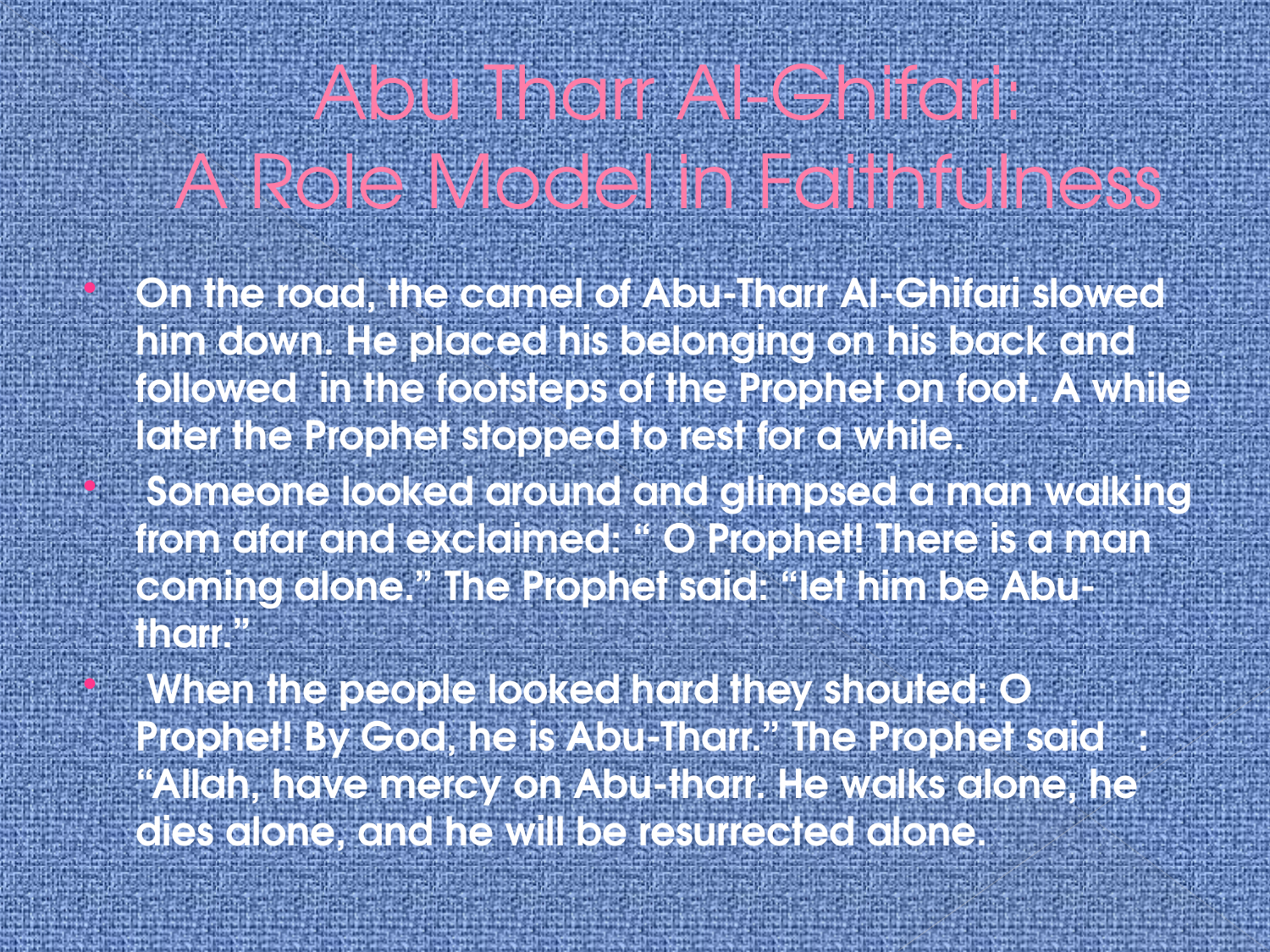

# Abu Tharr Al-Ghifari: A Role Model in Faithfulness
On the road, the camel of Abu-Tharr Al-Ghifari slowed him down. He placed his belonging on his back and followed  in the footsteps of the Prophet on foot. A while later the Prophet stopped to rest for a while.
 Someone looked around and glimpsed a man walking from afar and exclaimed: “ O Prophet! There is a man coming alone.” The Prophet said: “let him be Abu-tharr.”
 When the people looked hard they shouted: O Prophet! By God, he is Abu-Tharr.” The Prophet said   : “Allah, have mercy on Abu-tharr. He walks alone, he dies alone, and he will be resurrected alone.